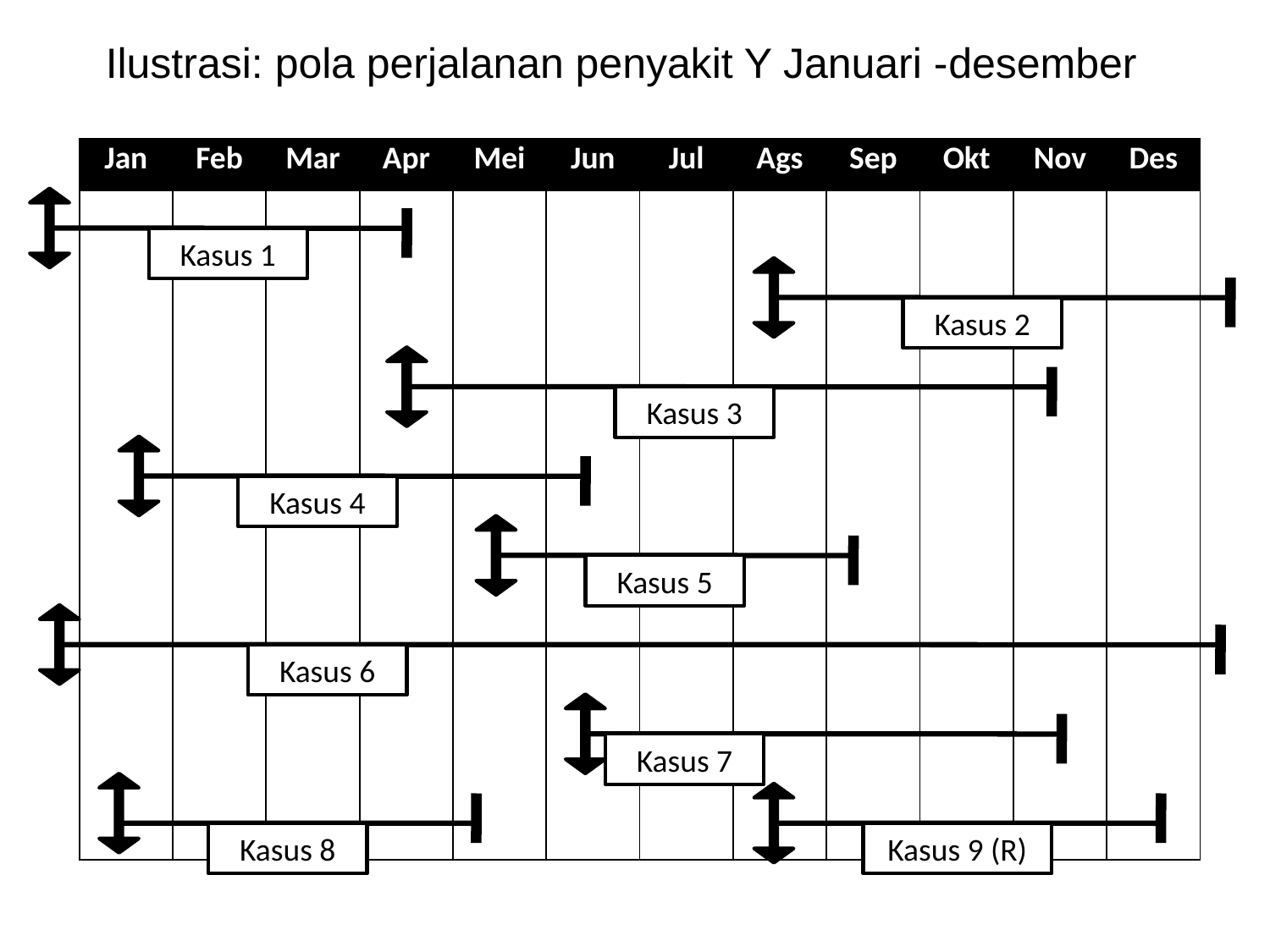

# Ilustrasi: pola perjalanan penyakit Y Januari -desember
| Jan | Feb | Mar | Apr | Mei | Jun | Jul | Ags | Sep | Okt | Nov | Des |
| --- | --- | --- | --- | --- | --- | --- | --- | --- | --- | --- | --- |
|  |  |  |  |  |  |  |  |  |  |  |  |
|  |  |  |  |  |  |  |  |  |  |  |  |
|  |  |  |  |  |  |  |  |  |  |  |  |
|  |  |  |  |  |  |  |  |  |  |  |  |
|  |  |  |  |  |  |  |  |  |  |  |  |
|  |  |  |  |  |  |  |  |  |  |  |  |
|  |  |  |  |  |  |  |  |  |  |  |  |
|  |  |  |  |  |  |  |  |  |  |  |  |
|  |  |  |  |  |  |  |  |  |  |  |  |
|  |  |  |  |  |  |  |  |  |  |  |  |
|  |  |  |  |  |  |  |  |  |  |  |  |
|  |  |  |  |  |  |  |  |  |  |  |  |
|  |  |  |  |  |  |  |  |  |  |  |  |

Kasus 1

Kasus 2

Kasus 3

Kasus 4

Kasus 5

Kasus 6

Kasus 7

Kasus 8
Kasus 9 (R)